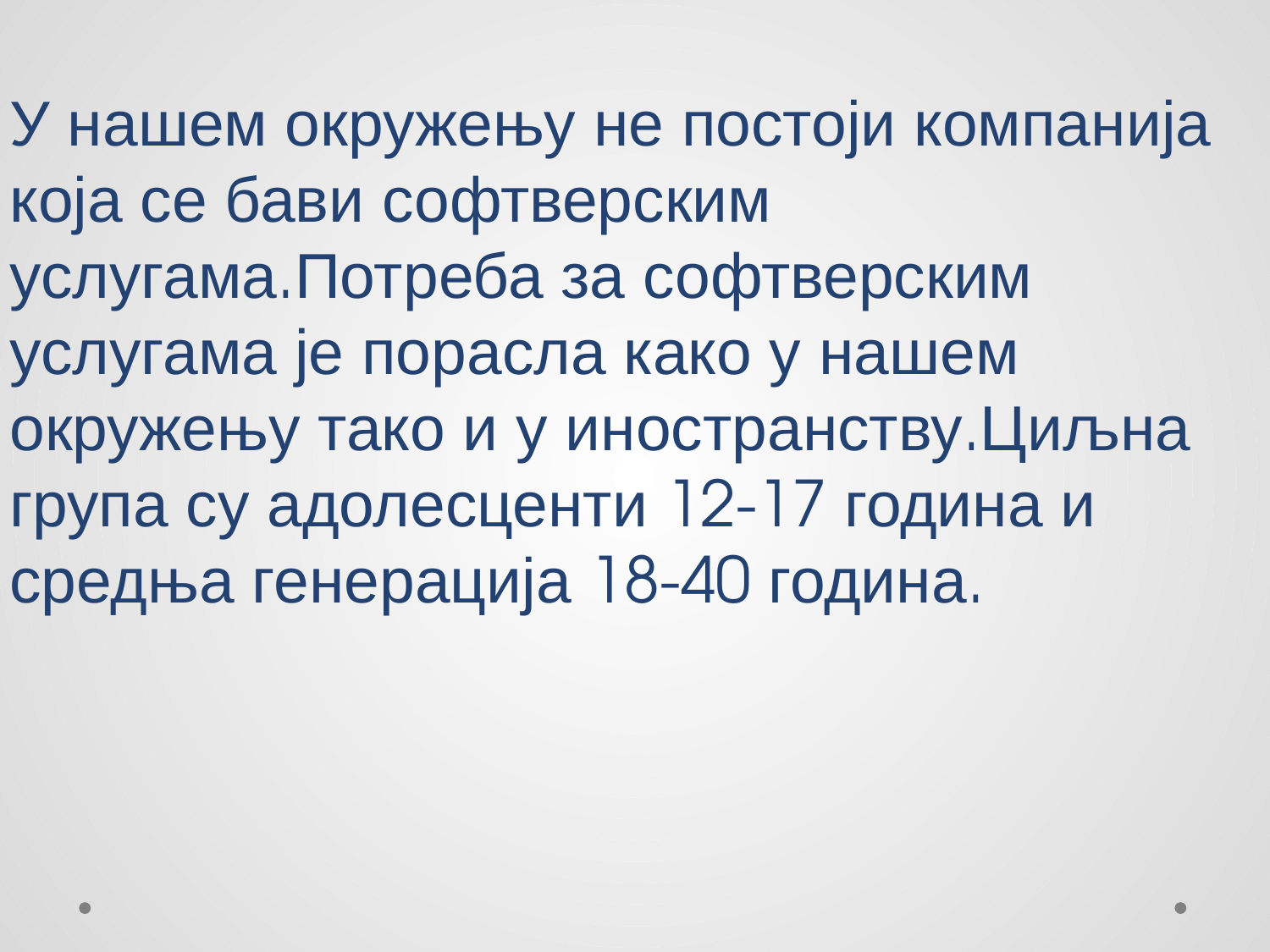

У нашем окружењу не постоји компанија која се бави софтверским услугама.Потреба за софтверским услугама је порасла како у нашем окружењу тако и у иностранству.Циљна група су адолесценти 12-17 година и средња генерација 18-40 година.